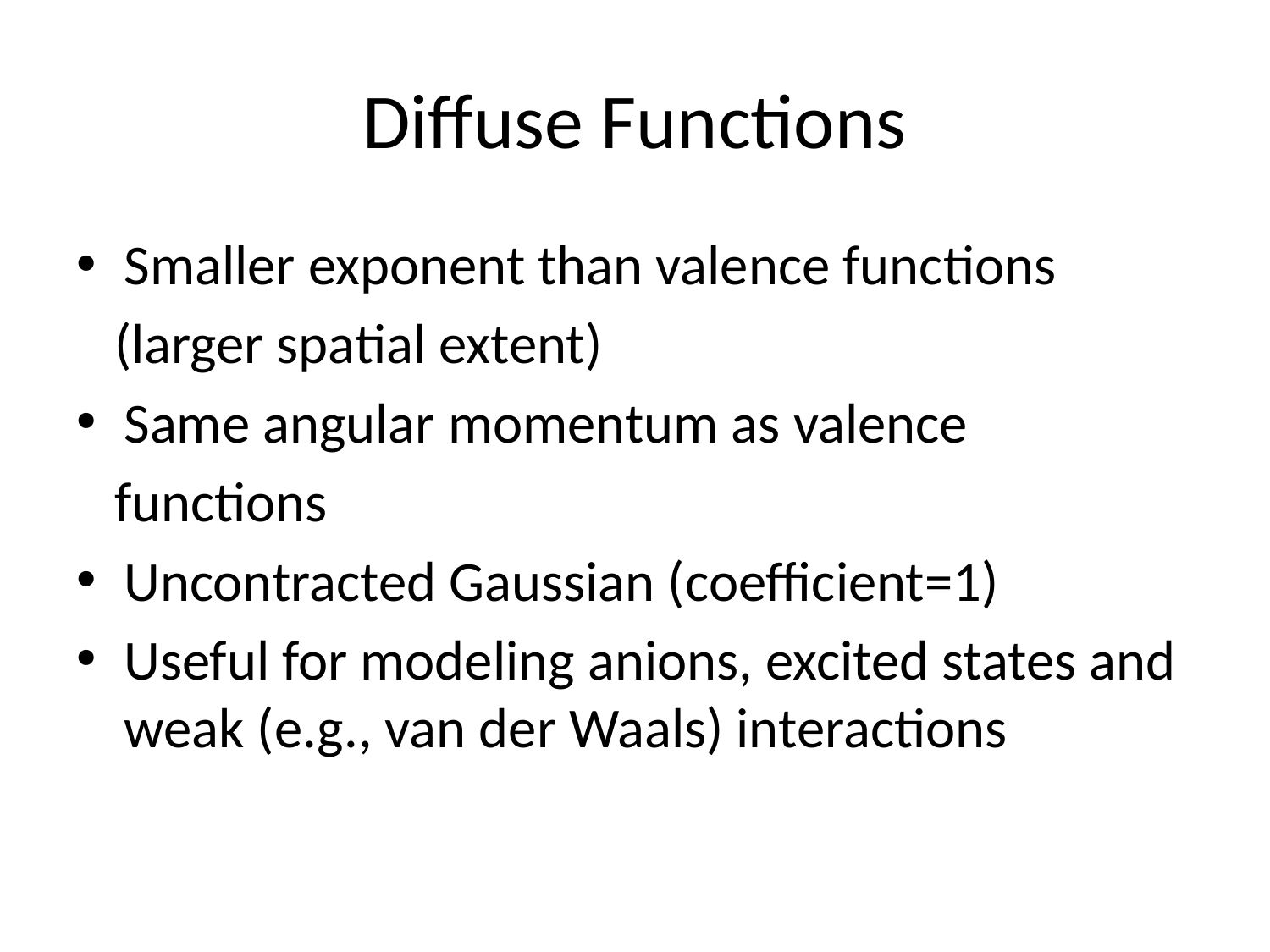

# Diffuse Functions
Smaller exponent than valence functions
   (larger spatial extent)
Same angular momentum as valence
   functions
Uncontracted Gaussian (coefficient=1)
Useful for modeling anions, excited states and weak (e.g., van der Waals) interactions